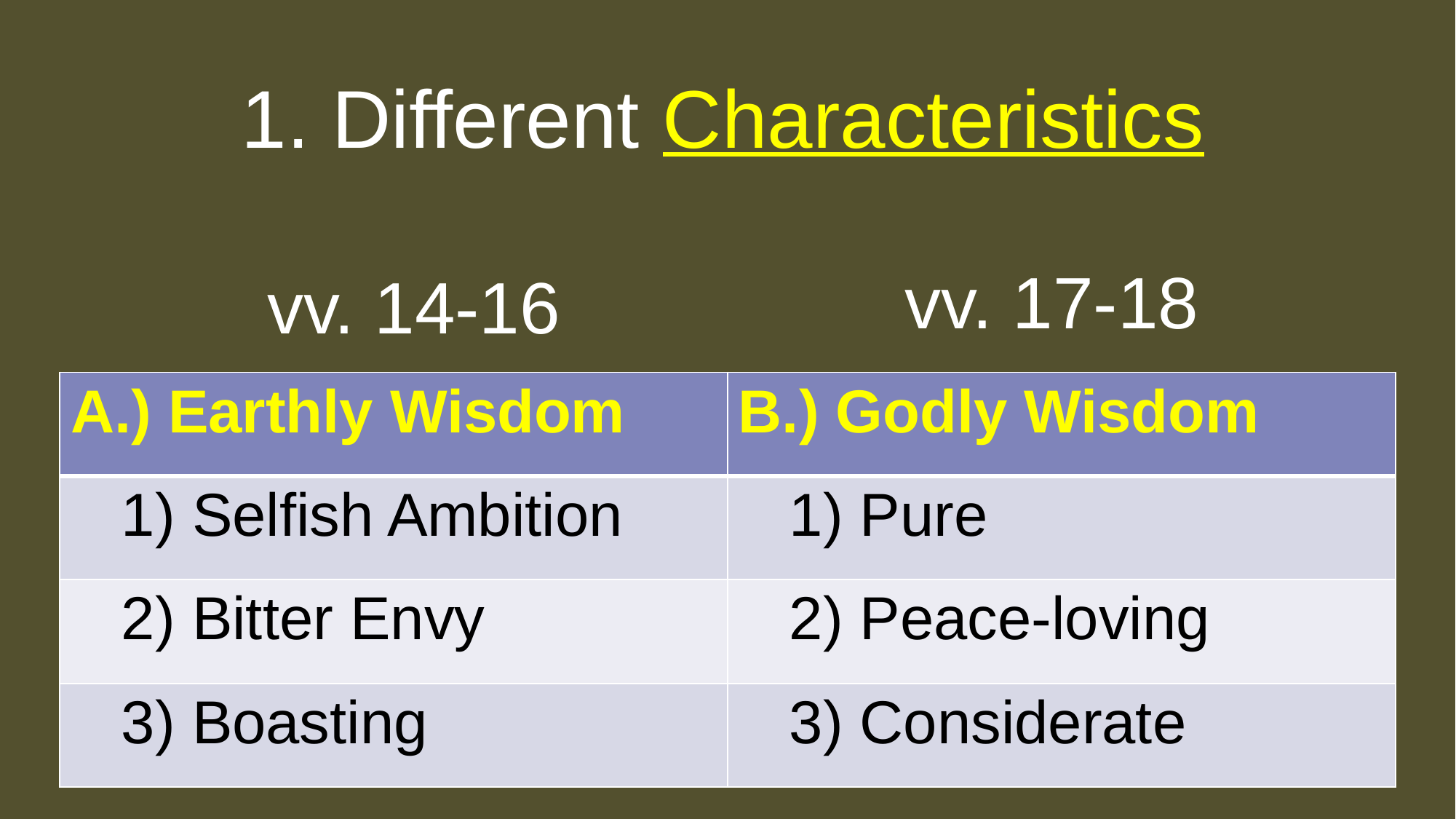

# 1. Different Characteristics
vv. 17-18

vv. 14-16
| A.) Earthly Wisdom | B.) Godly Wisdom |
| --- | --- |
| 1) Selfish Ambition | 1) Pure |
| 2) Bitter Envy | 2) Peace-loving |
| 3) Boasting | 3) Considerate |